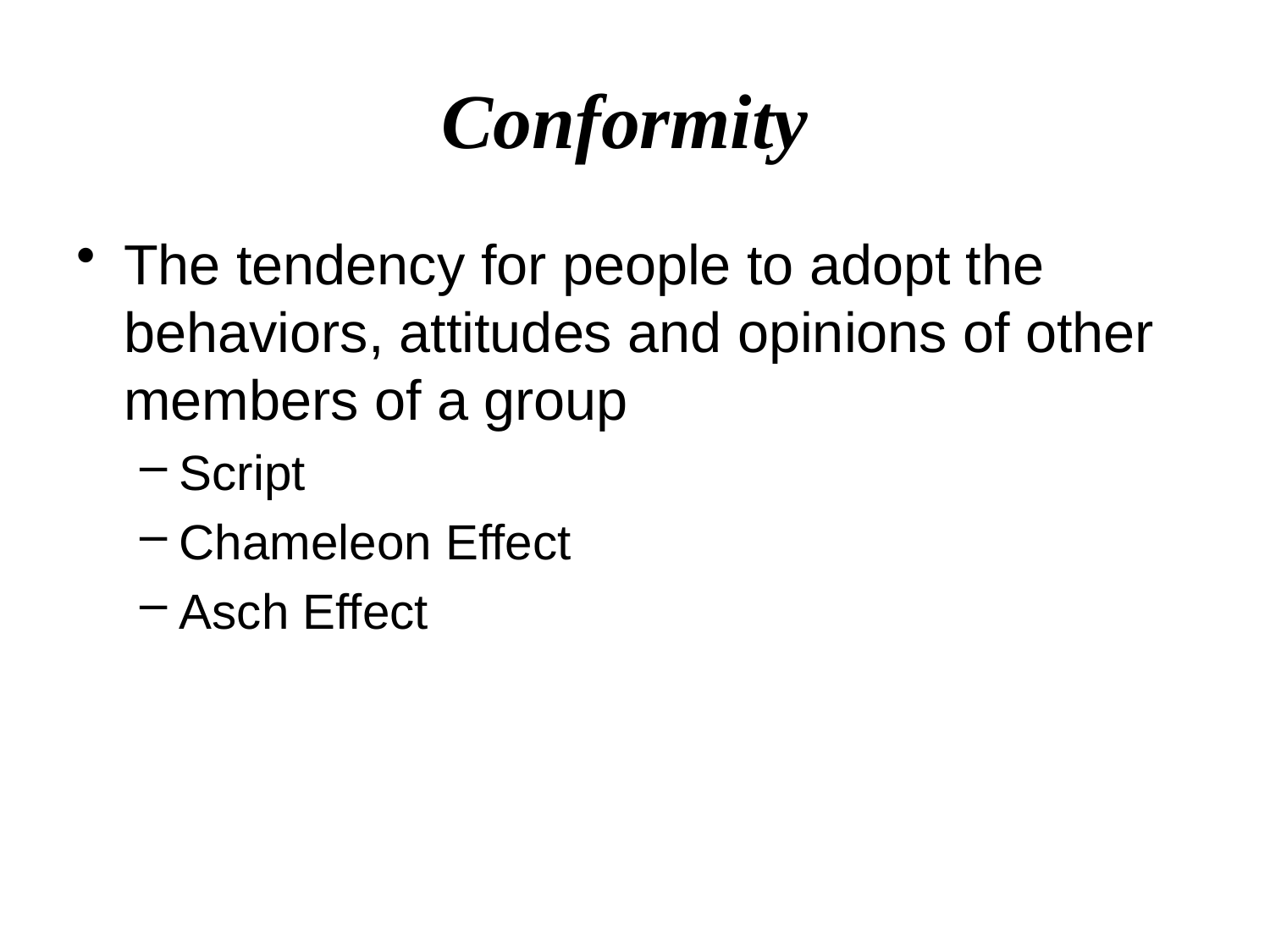

# Conformity
The tendency for people to adopt the behaviors, attitudes and opinions of other members of a group
Script
Chameleon Effect
Asch Effect